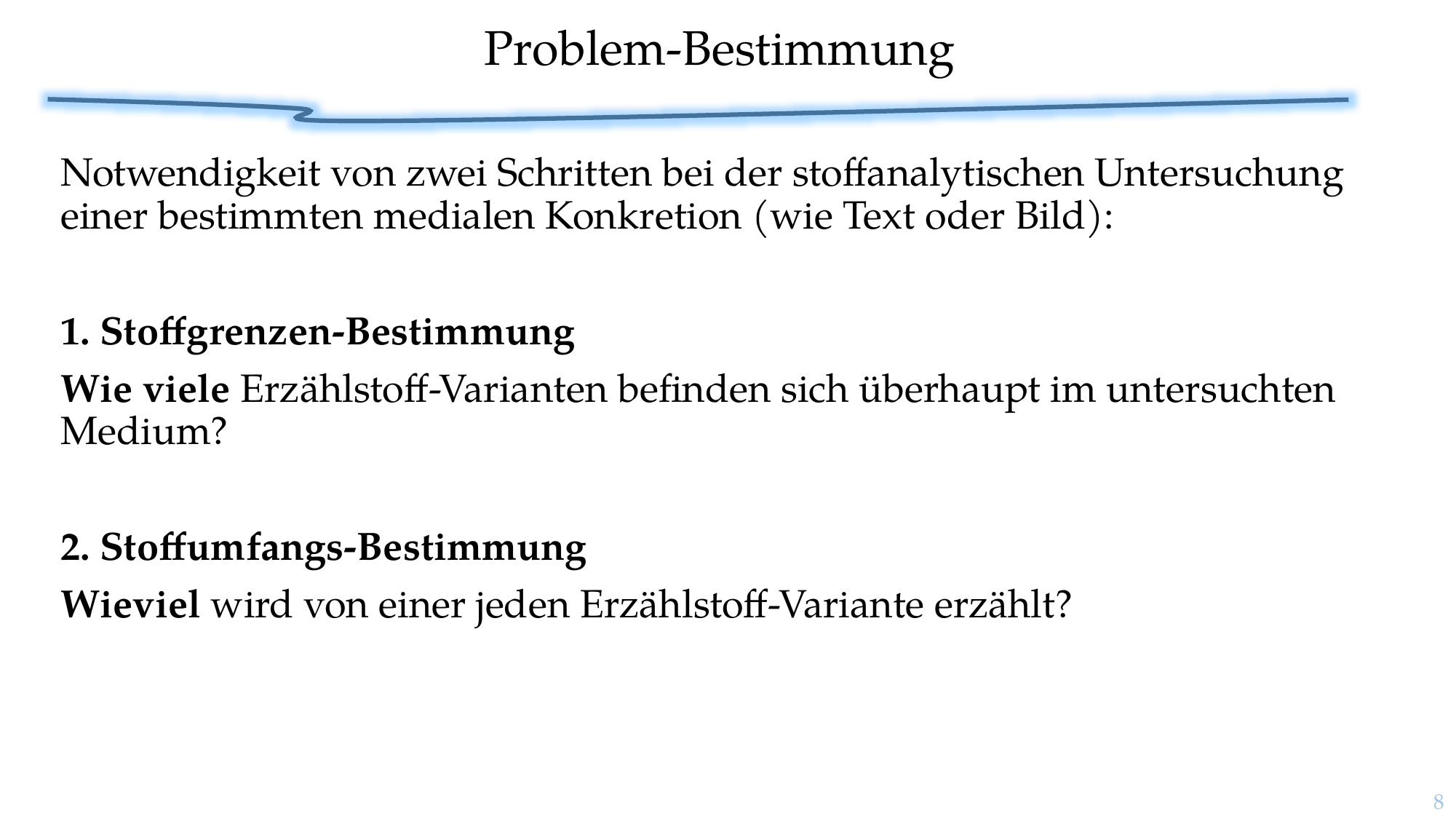

# Problem-Bestimmung
Notwendigkeit von zwei Schritten bei der stoffanalytischen Untersuchung einer bestimmten medialen Konkretion (wie Text oder Bild):

1. Stoffgrenzen-Bestimmung
Wie viele Erzählstoff-Varianten befinden sich überhaupt im untersuchten Medium?

2. Stoffumfangs-Bestimmung
Wieviel wird von einer jeden Erzählstoff-Variante erzählt?
8